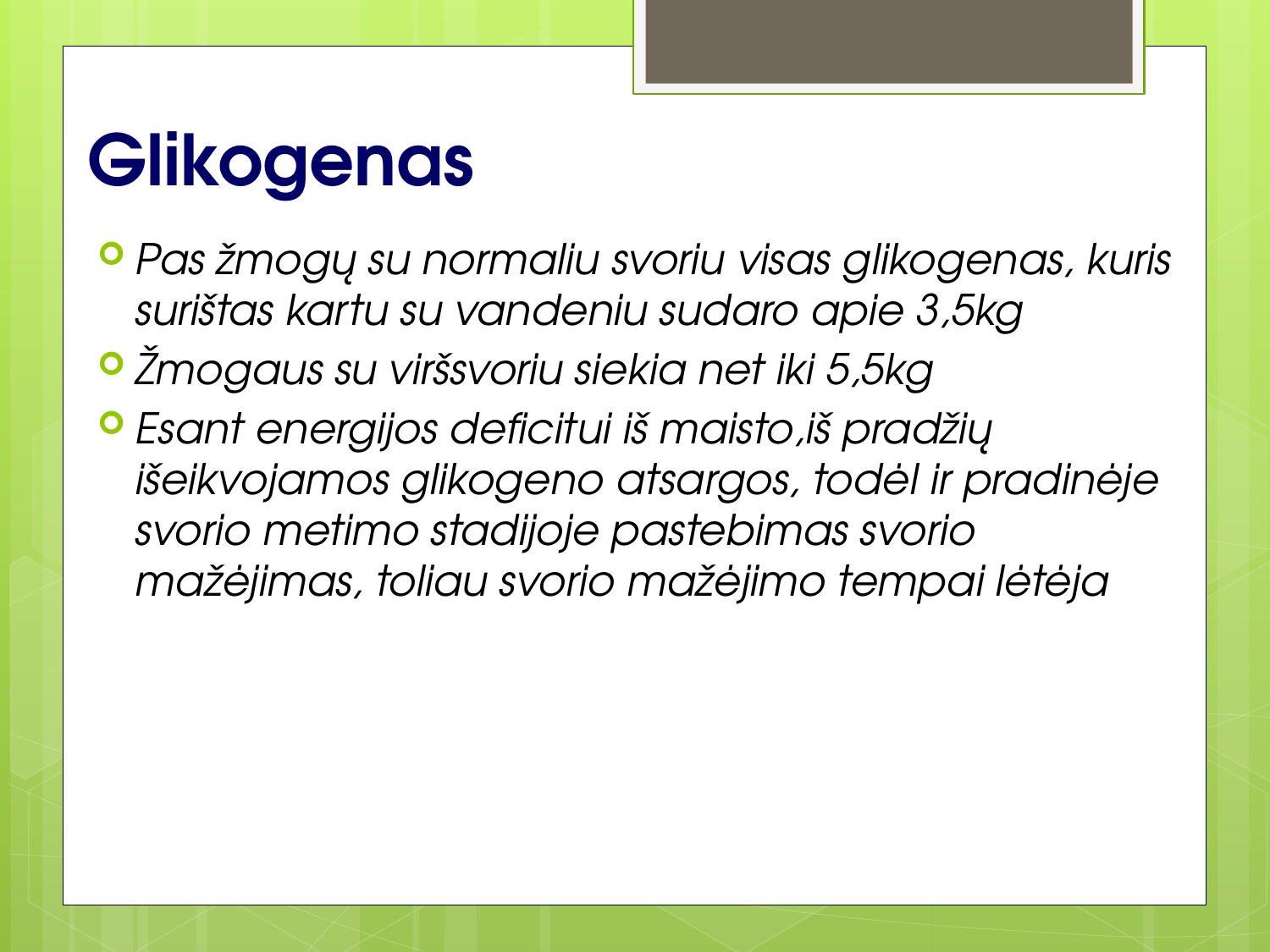

# Glikogenas
Pas žmogų su normaliu svoriu visas glikogenas, kuris surištas kartu su vandeniu sudaro apie 3,5kg
Žmogaus su viršsvoriu siekia net iki 5,5kg
Esant energijos deficitui iš maisto,iš pradžių išeikvojamos glikogeno atsargos, todėl ir pradinėje  svorio metimo stadijoje pastebimas svorio mažėjimas, toliau svorio mažėjimo tempai lėtėja